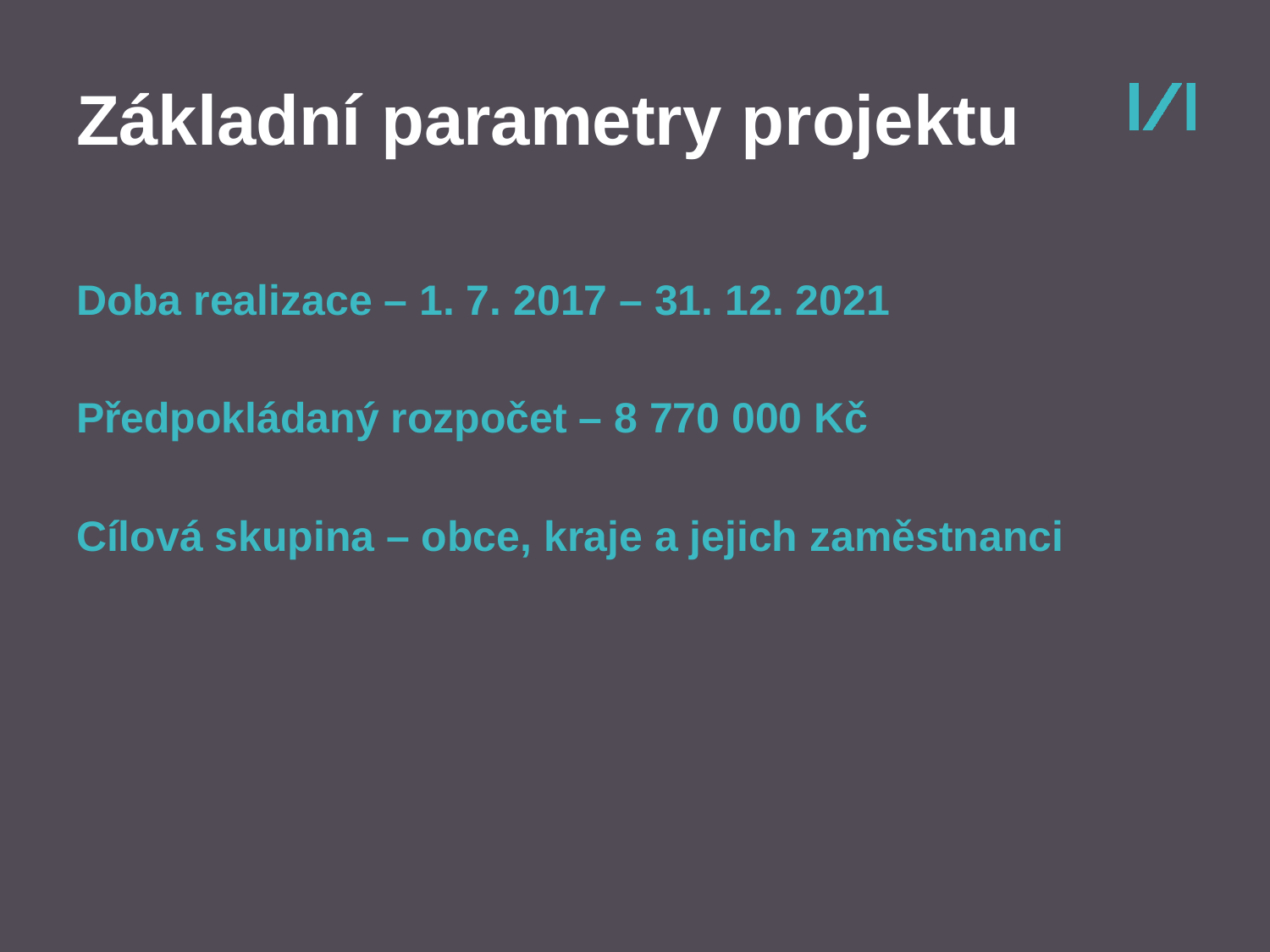

# Základní parametry projektu
Doba realizace – 1. 7. 2017 – 31. 12. 2021

Předpokládaný rozpočet – 8 770 000 Kč

Cílová skupina – obce, kraje a jejich zaměstnanci